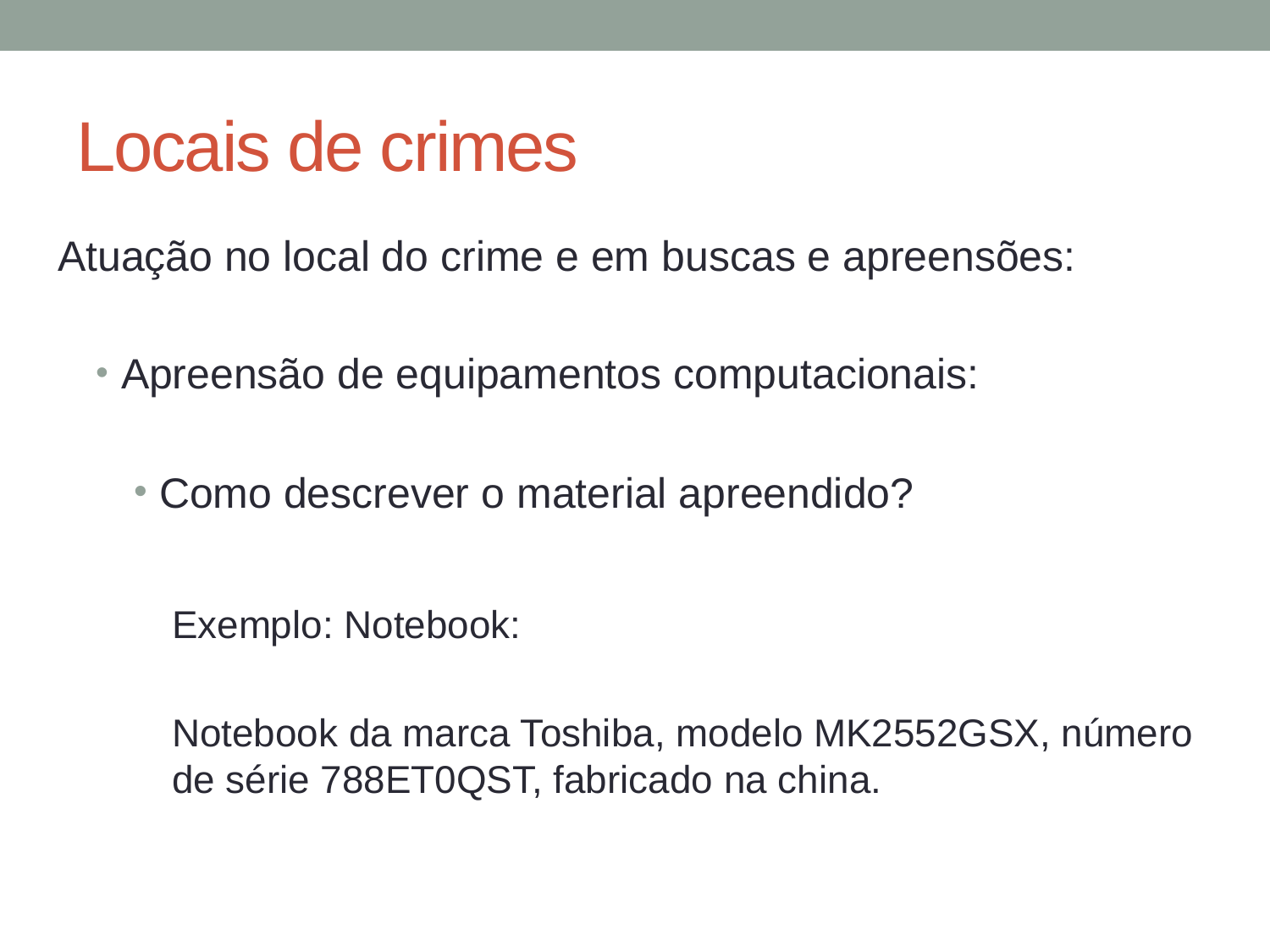

# Locais de crimes
Atuação no local do crime e em buscas e apreensões:

Apreensão de equipamentos computacionais:

Como descrever o material apreendido?

Exemplo: Notebook:

Notebook da marca Toshiba, modelo MK2552GSX, número de série 788ET0QST, fabricado na china.